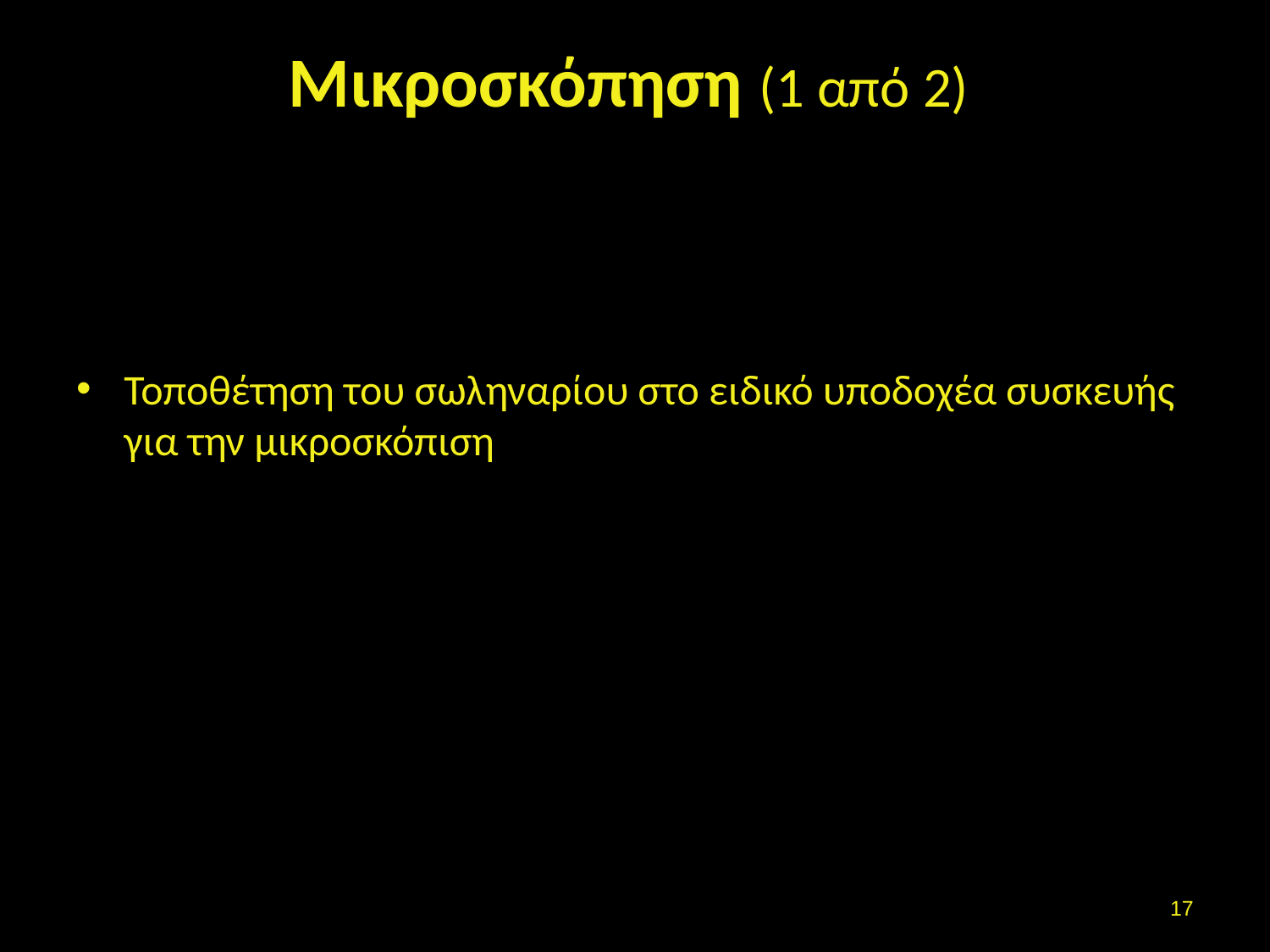

# Μικροσκόπηση (1 από 2)
Τοποθέτηση του σωληναρίου στο ειδικό υποδοχέα συσκευής για την μικροσκόπιση

17